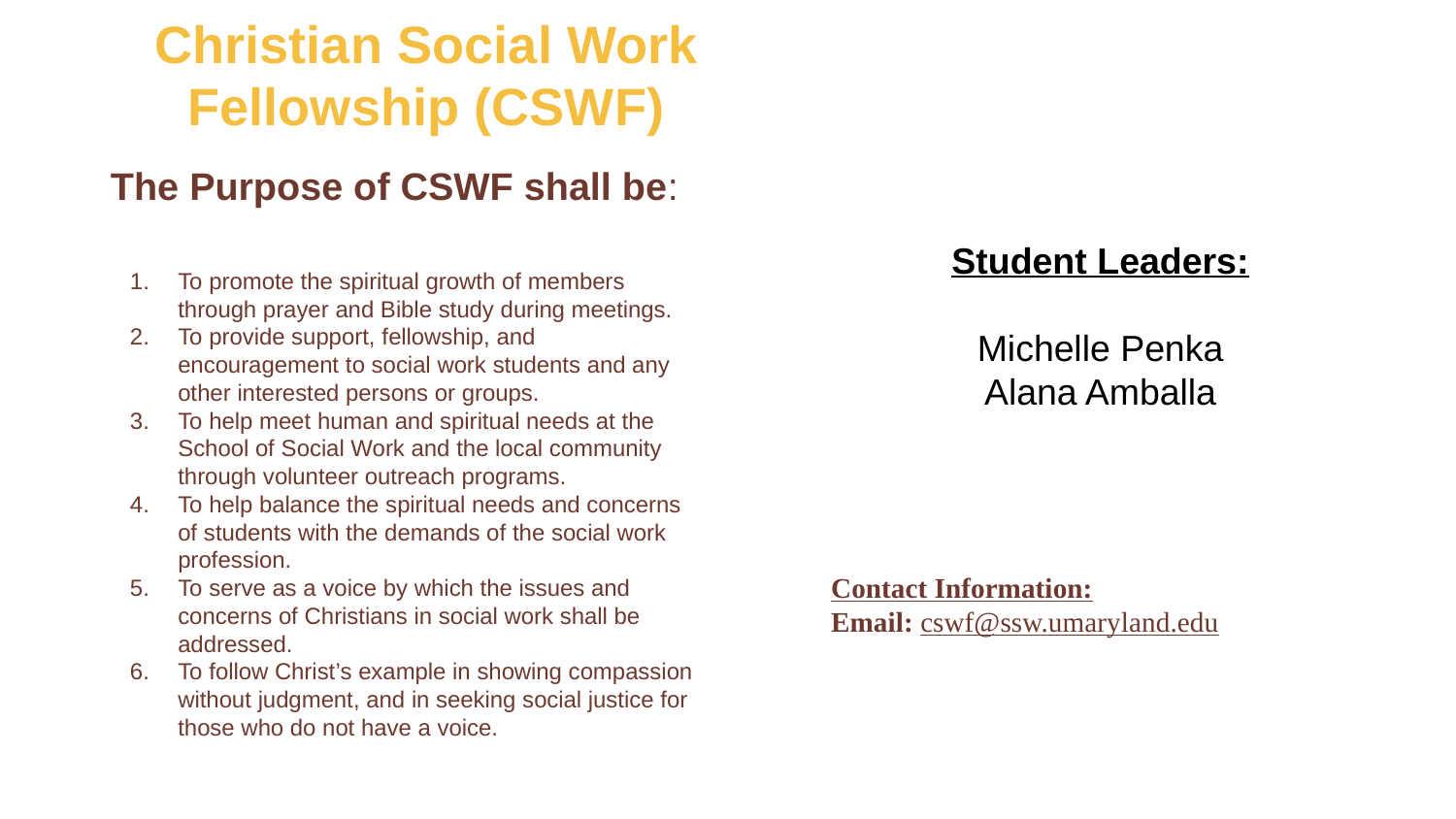

# Christian Social Work Fellowship (CSWF)
The Purpose of CSWF shall be:

To promote the spiritual growth of members through prayer and Bible study during meetings.
To provide support, fellowship, and encouragement to social work students and any other interested persons or groups.
To help meet human and spiritual needs at the School of Social Work and the local community through volunteer outreach programs.
To help balance the spiritual needs and concerns of students with the demands of the social work profession.
To serve as a voice by which the issues and concerns of Christians in social work shall be addressed.
To follow Christ’s example in showing compassion without judgment, and in seeking social justice for those who do not have a voice.

Student Leaders:

Michelle Penka
Alana Amballa

Contact Information:
Email: cswf@ssw.umaryland.edu